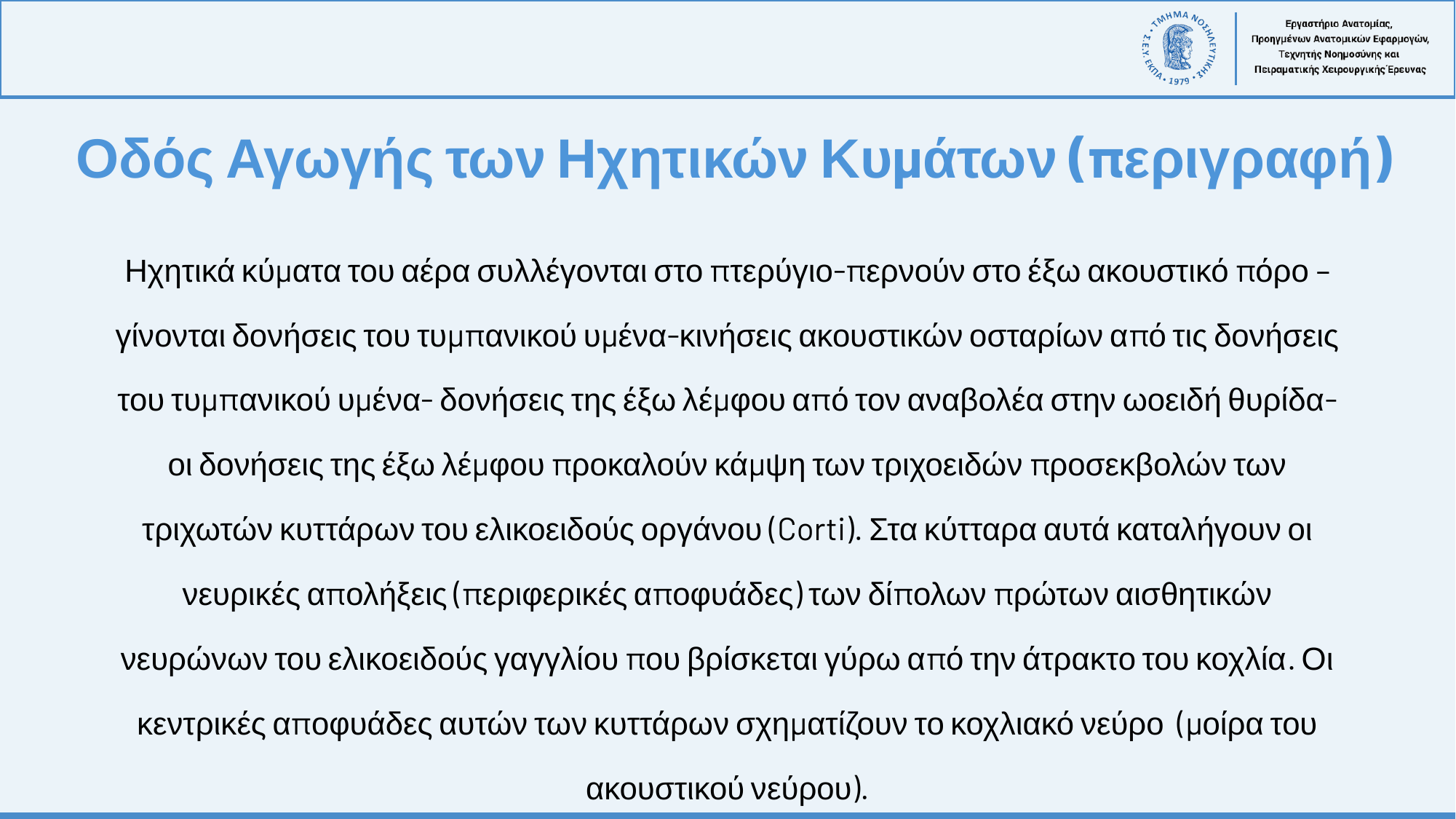

# Οδός Αγωγής των Ηχητικών Κυμάτων (περιγραφή)
Ηχητικά κύματα του αέρα συλλέγονται στο πτερύγιο-περνούν στο έξω ακουστικό πόρο – γίνονται δονήσεις του τυμπανικού υμένα-κινήσεις ακουστικών οσταρίων από τις δονήσεις του τυμπανικού υμένα- δονήσεις της έξω λέμφου από τον αναβολέα στην ωοειδή θυρίδα- οι δονήσεις της έξω λέμφου προκαλούν κάμψη των τριχοειδών προσεκβολών των τριχωτών κυττάρων του ελικοειδούς οργάνου (Corti). Στα κύτταρα αυτά καταλήγουν οι νευρικές απολήξεις (περιφερικές αποφυάδες) των δίπολων πρώτων αισθητικών νευρώνων του ελικοειδούς γαγγλίου που βρίσκεται γύρω από την άτρακτο του κοχλία. Οι κεντρικές αποφυάδες αυτών των κυττάρων σχηματίζουν το κοχλιακό νεύρο  (μοίρα του ακουστικού νεύρου).